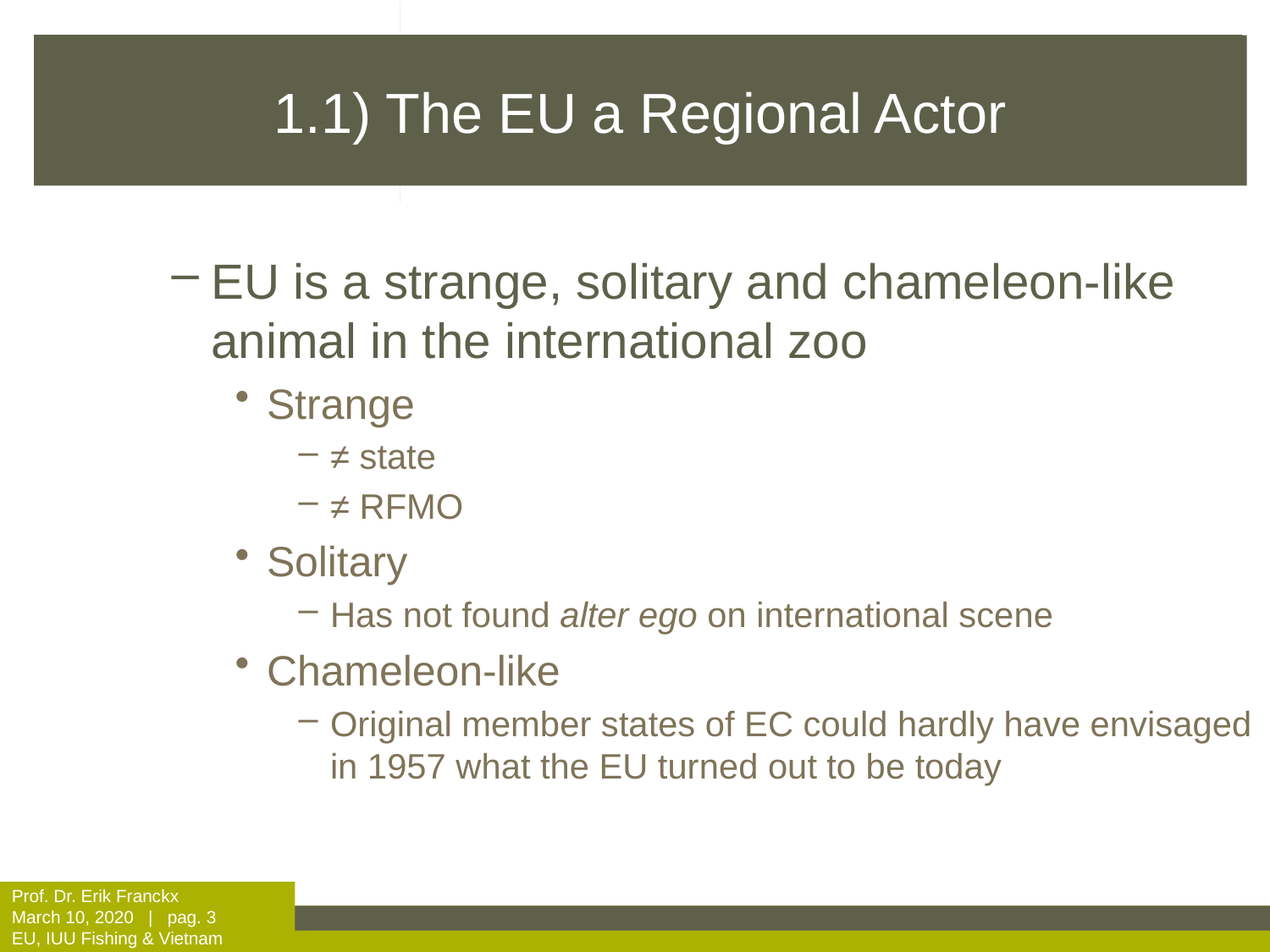

# 1) Introduction
1.1) The EU a Regional Actor
EU is a strange, solitary and chameleon-like animal in the international zoo
Strange
≠ state
≠ RFMO
Solitary
Has not found alter ego on international scene
Chameleon-like
Original member states of EC could hardly have envisaged in 1957 what the EU turned out to be today
Prof. Dr. Erik Franckx
March 10, 2020   |   pag. 3
EU, IUU Fishing & Vietnam